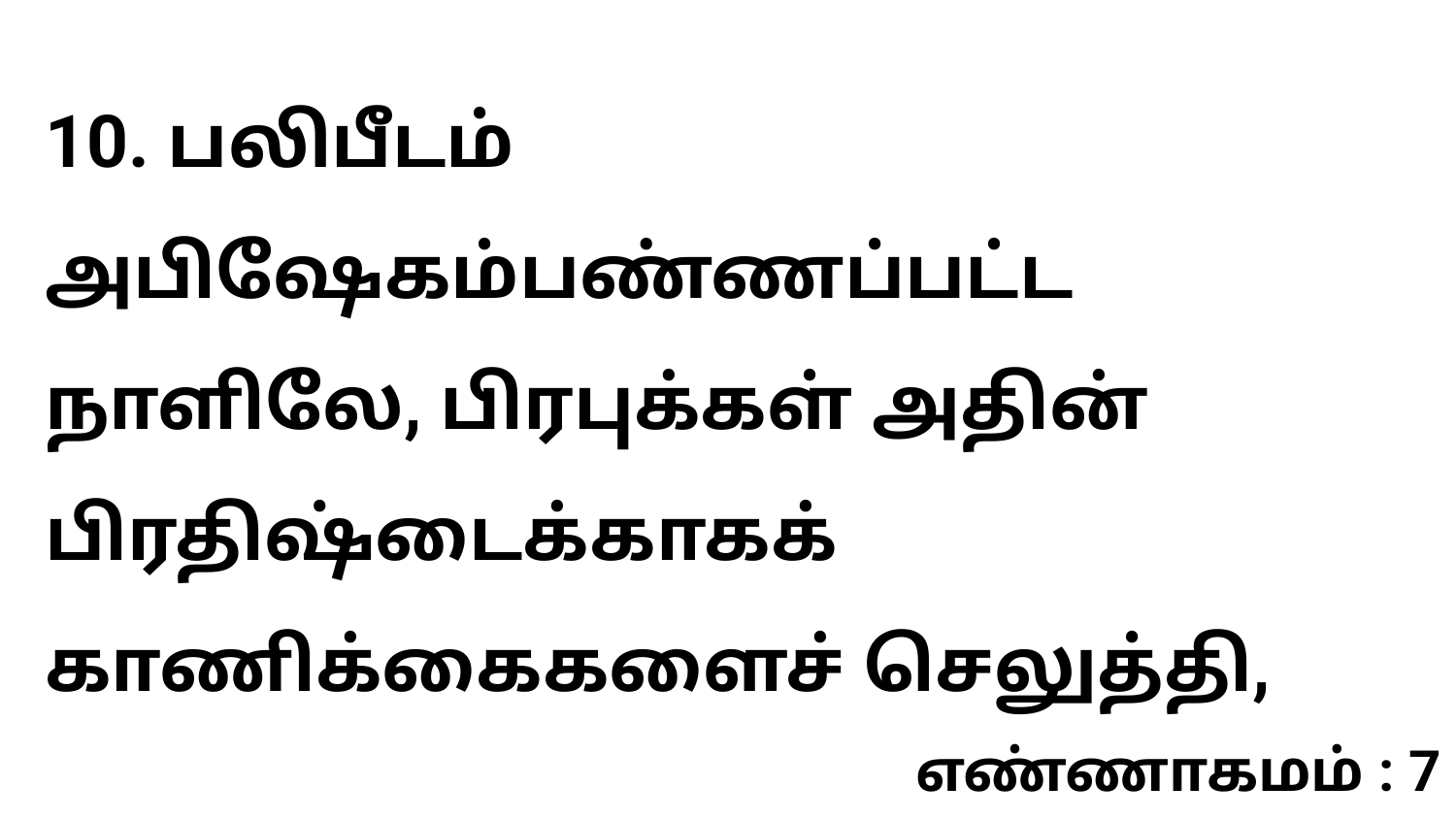

10. பலிபீடம் அபிஷேகம்பண்ணப்பட்ட நாளிலே, பிரபுக்கள் அதின் பிரதிஷ்டைக்காகக் காணிக்கைகளைச் செலுத்தி,
எண்ணாகமம் : 7